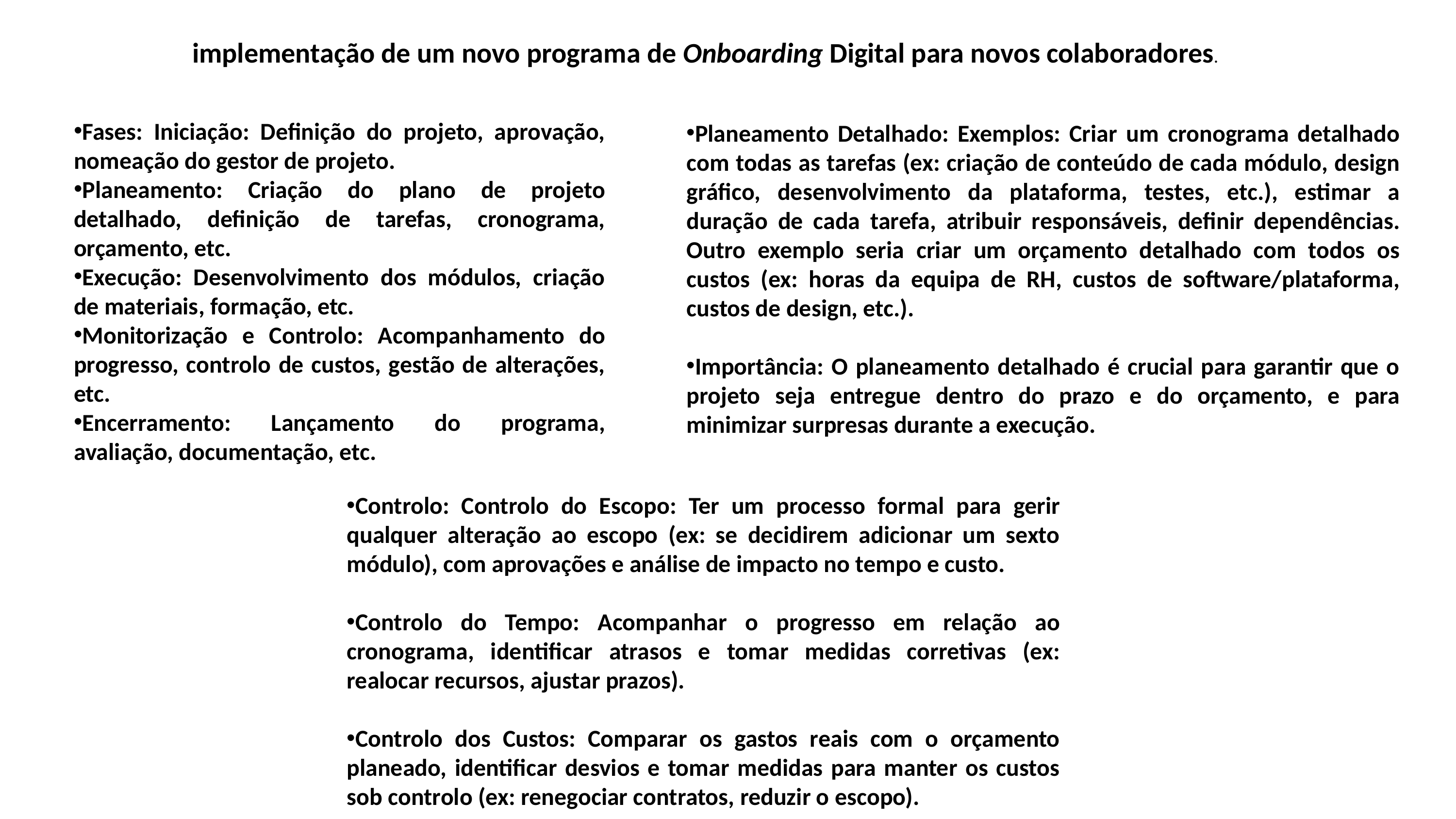

implementação de um novo programa de Onboarding Digital para novos colaboradores.
Fases: Iniciação: Definição do projeto, aprovação, nomeação do gestor de projeto.
Planeamento: Criação do plano de projeto detalhado, definição de tarefas, cronograma, orçamento, etc.
Execução: Desenvolvimento dos módulos, criação de materiais, formação, etc.
Monitorização e Controlo: Acompanhamento do progresso, controlo de custos, gestão de alterações, etc.
Encerramento: Lançamento do programa, avaliação, documentação, etc.
Planeamento Detalhado: Exemplos: Criar um cronograma detalhado com todas as tarefas (ex: criação de conteúdo de cada módulo, design gráfico, desenvolvimento da plataforma, testes, etc.), estimar a duração de cada tarefa, atribuir responsáveis, definir dependências. Outro exemplo seria criar um orçamento detalhado com todos os custos (ex: horas da equipa de RH, custos de software/plataforma, custos de design, etc.).

Importância: O planeamento detalhado é crucial para garantir que o projeto seja entregue dentro do prazo e do orçamento, e para minimizar surpresas durante a execução.
Controlo: Controlo do Escopo: Ter um processo formal para gerir qualquer alteração ao escopo (ex: se decidirem adicionar um sexto módulo), com aprovações e análise de impacto no tempo e custo.

Controlo do Tempo: Acompanhar o progresso em relação ao cronograma, identificar atrasos e tomar medidas corretivas (ex: realocar recursos, ajustar prazos).

Controlo dos Custos: Comparar os gastos reais com o orçamento planeado, identificar desvios e tomar medidas para manter os custos sob controlo (ex: renegociar contratos, reduzir o escopo).